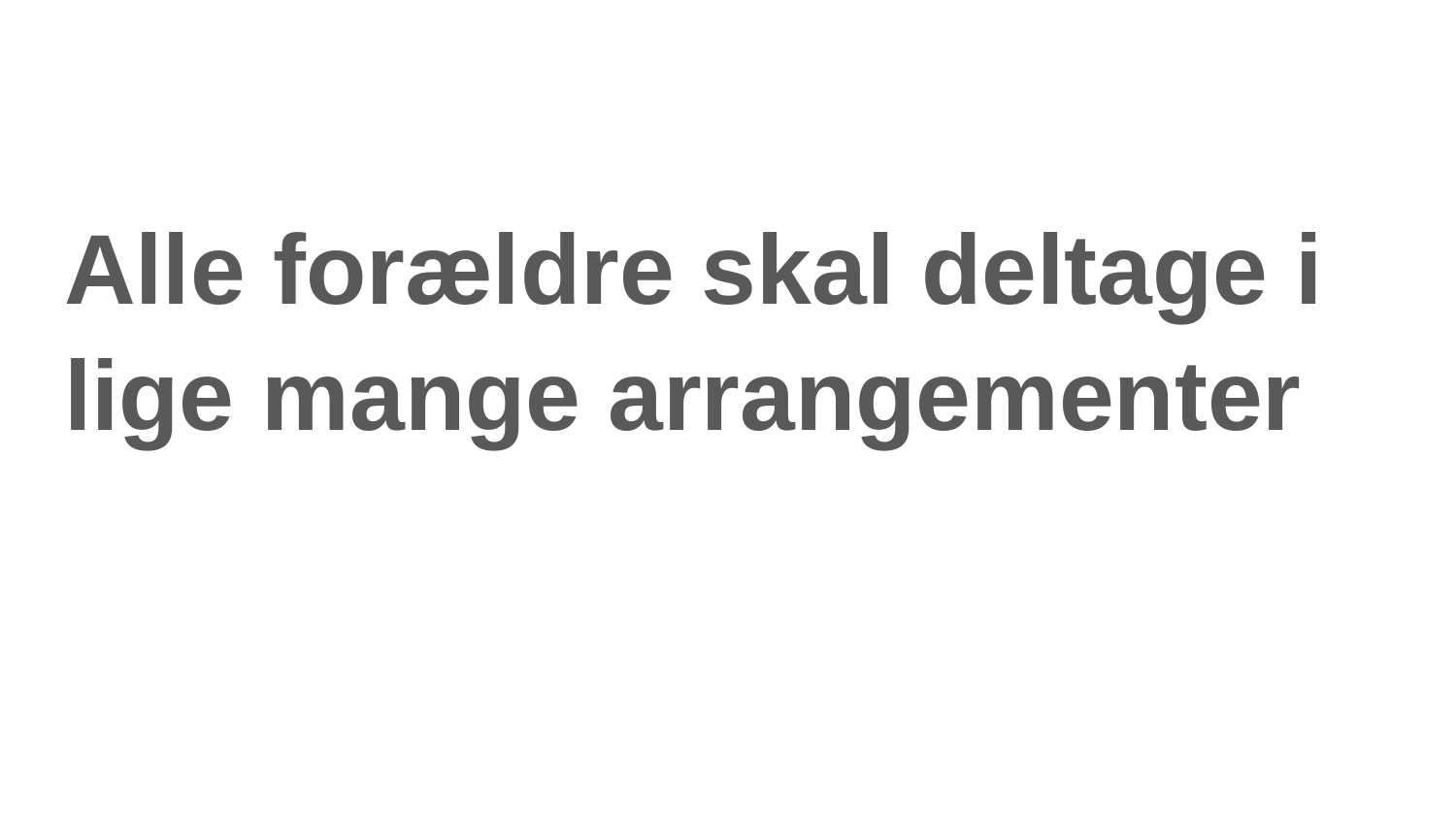

#
Alle forældre skal deltage i lige mange arrangementer